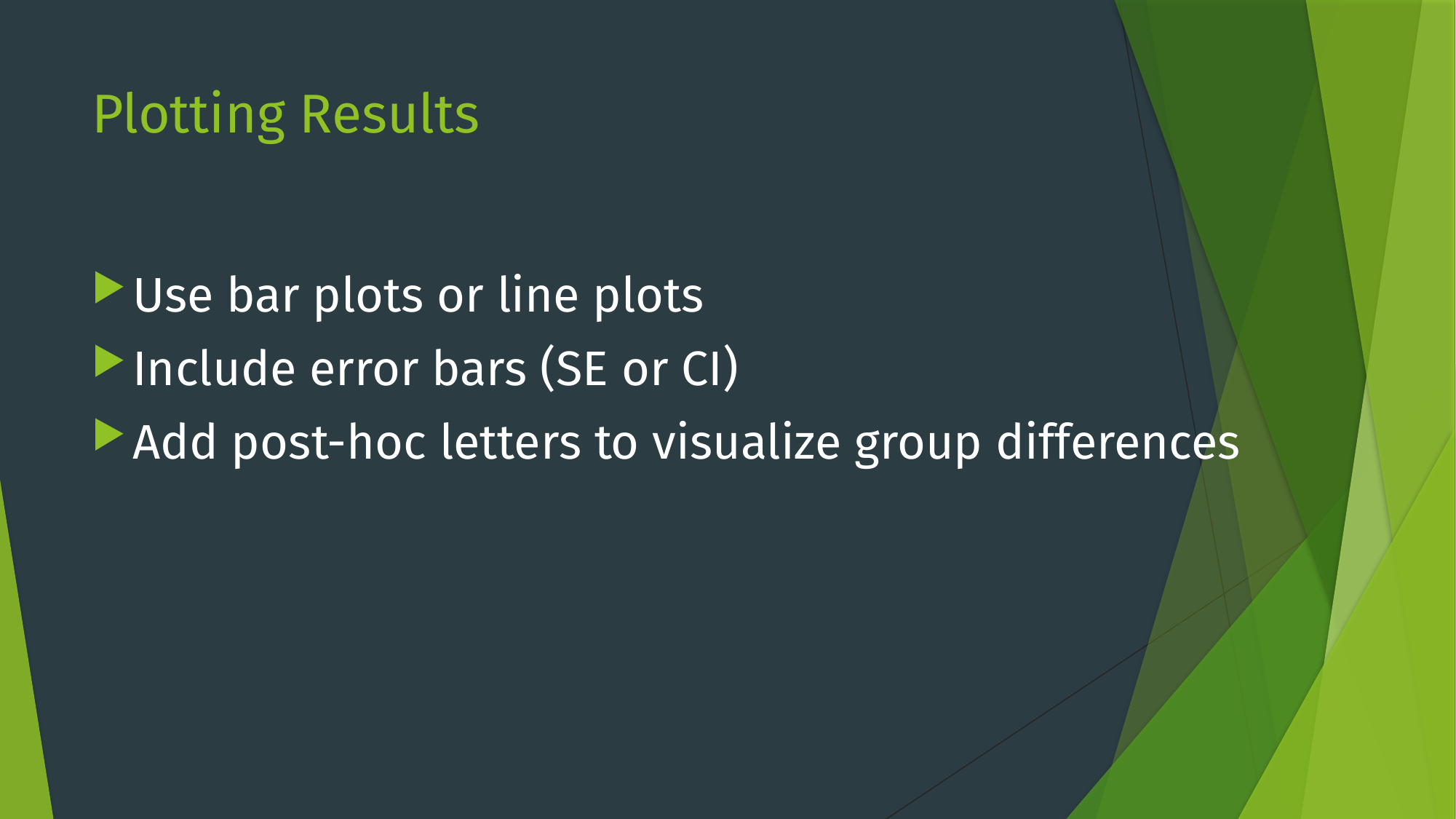

# Plotting Results
Use bar plots or line plots
Include error bars (SE or CI)
Add post-hoc letters to visualize group differences